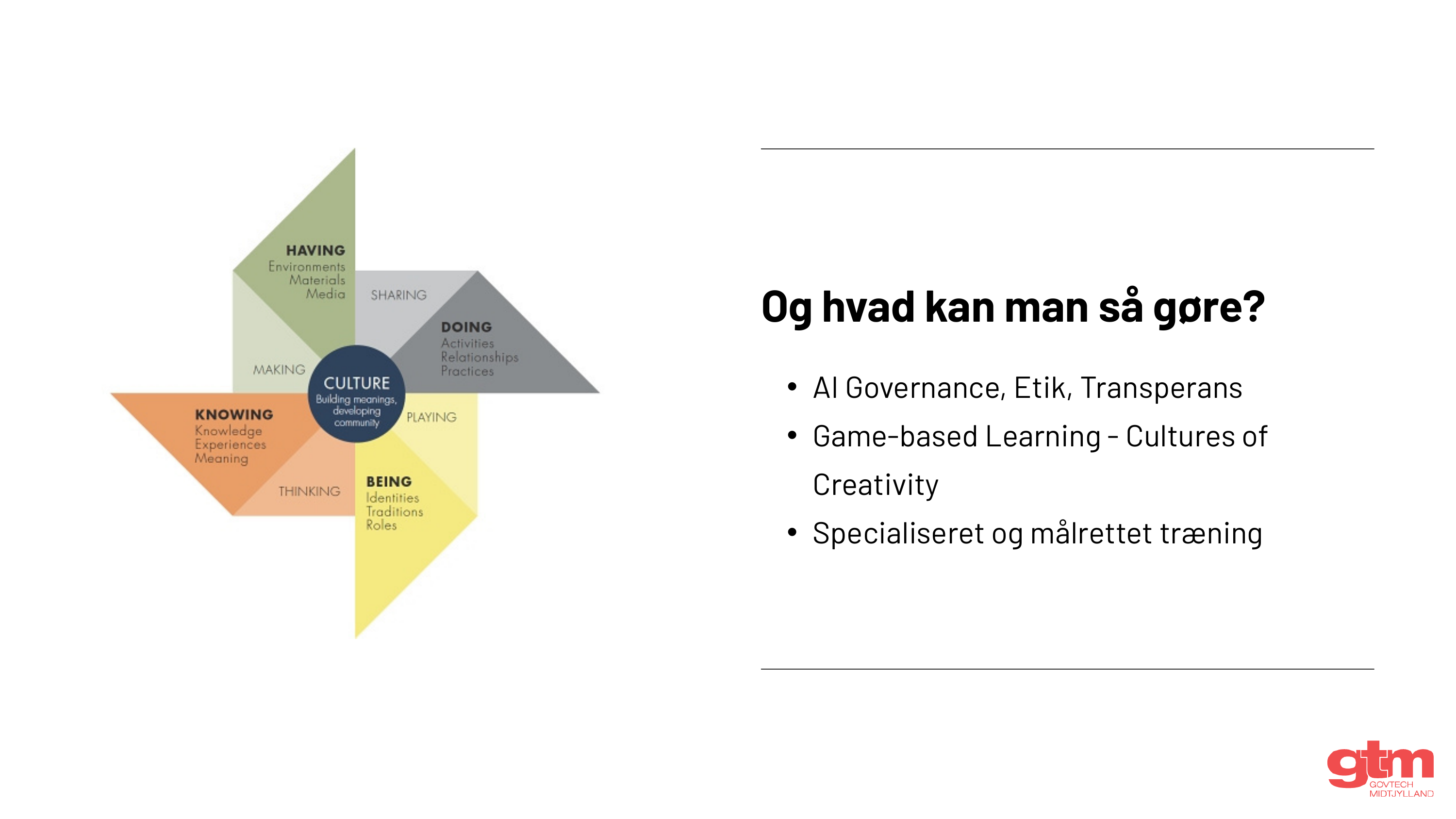

Og hvad kan man så gøre?
AI Governance, Etik, Transperans
Game-based Learning - Cultures of Creativity
Specialiseret og målrettet træning